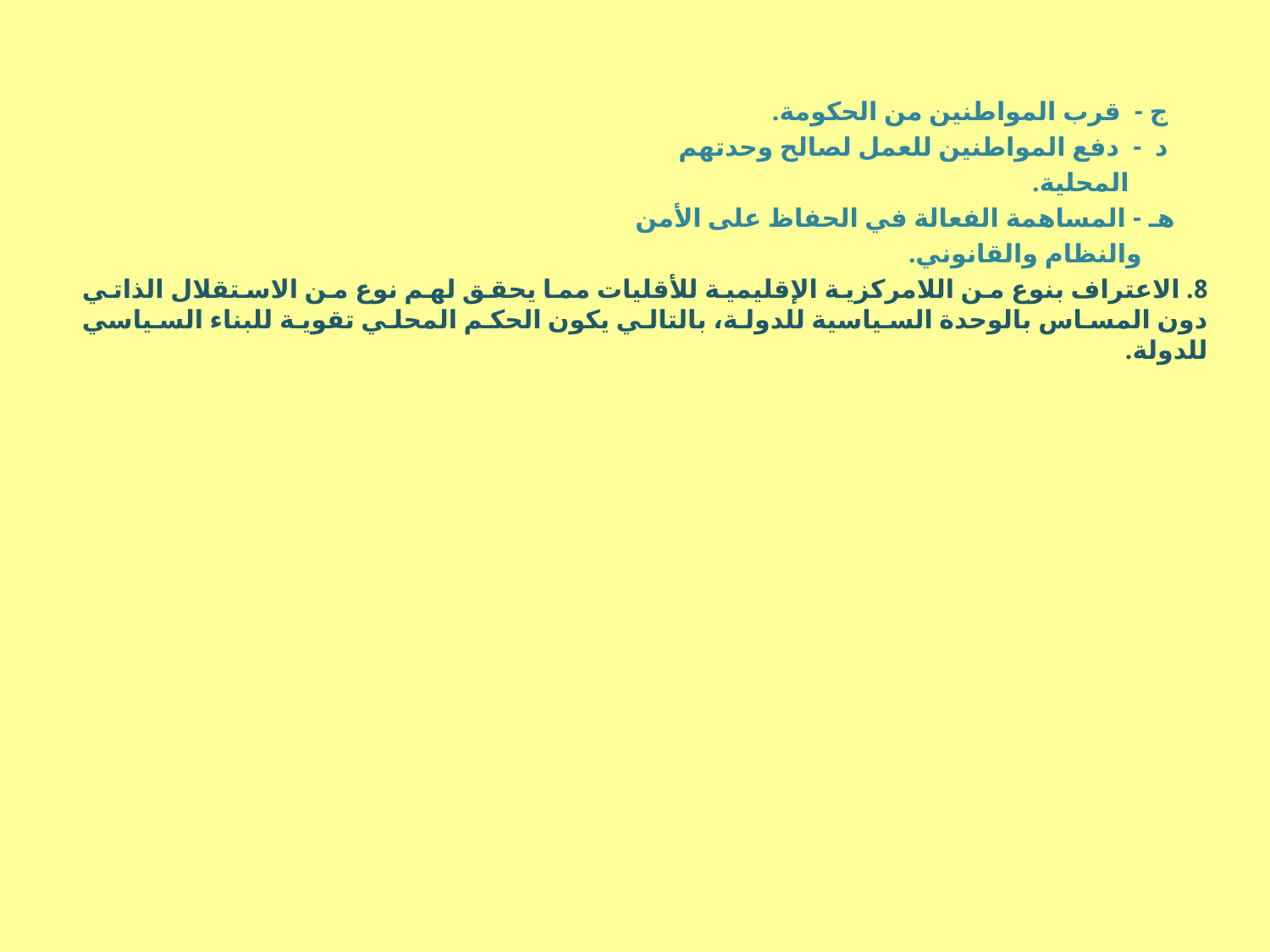

ج -  قرب المواطنين من الحكومة.
      د  -  دفع المواطنين للعمل لصالح وحدتهم
            المحلية.
     هـ - المساهمة الفعالة في الحفاظ على الأمن
          والنظام والقانوني.
8. الاعتراف بنوع من اللامركزية الإقليمية للأقليات مما يحقق لهم نوع من الاستقلال الذاتي دون المساس بالوحدة السياسية للدولة، بالتالي يكون الحكم المحلي تقوية للبناء السياسي للدولة.